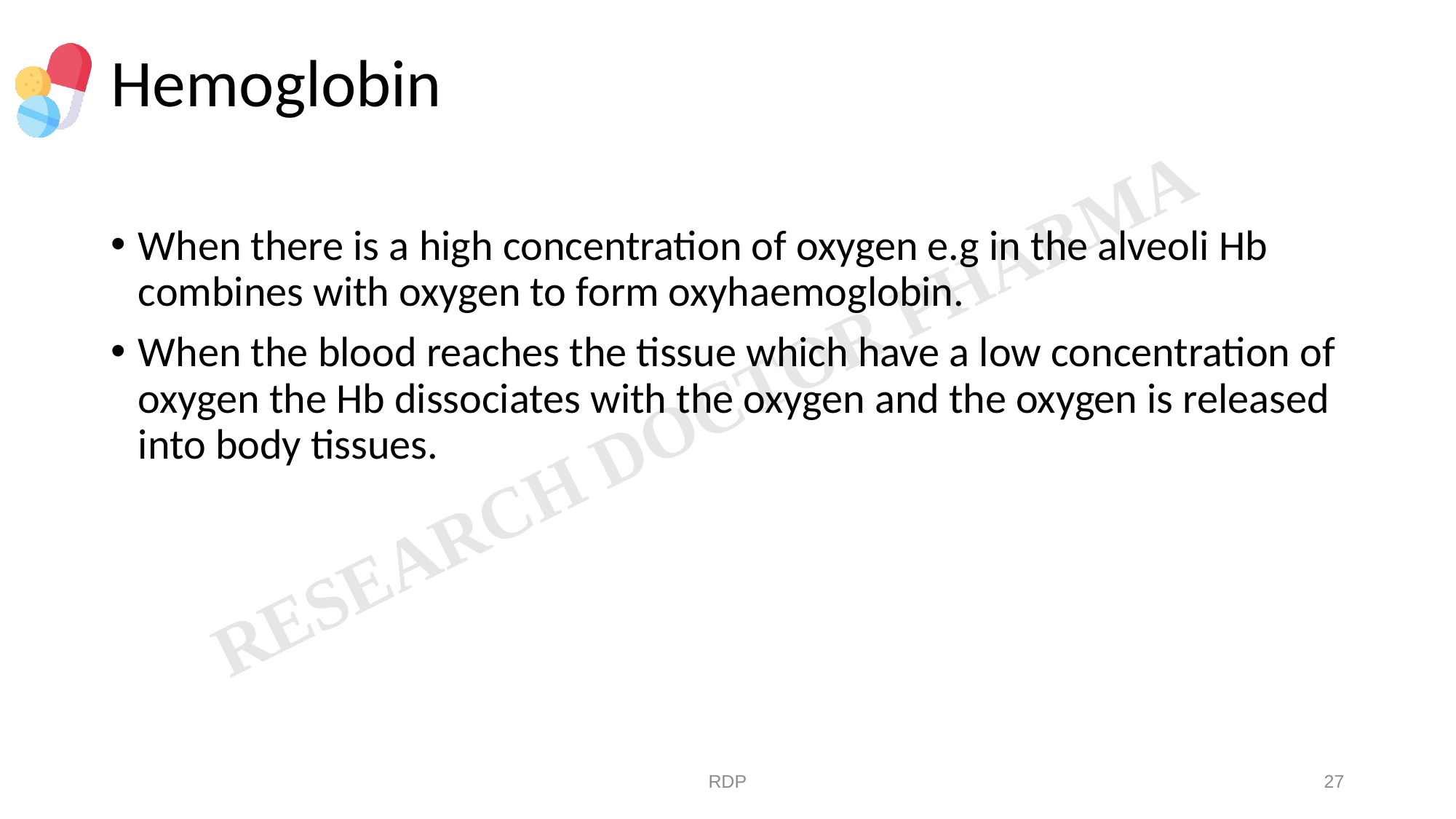

# Hemoglobin
When there is a high concentration of oxygen e.g in the alveoli Hb combines with oxygen to form oxyhaemoglobin.
When the blood reaches the tissue which have a low concentration of oxygen the Hb dissociates with the oxygen and the oxygen is released into body tissues.

RDP
27